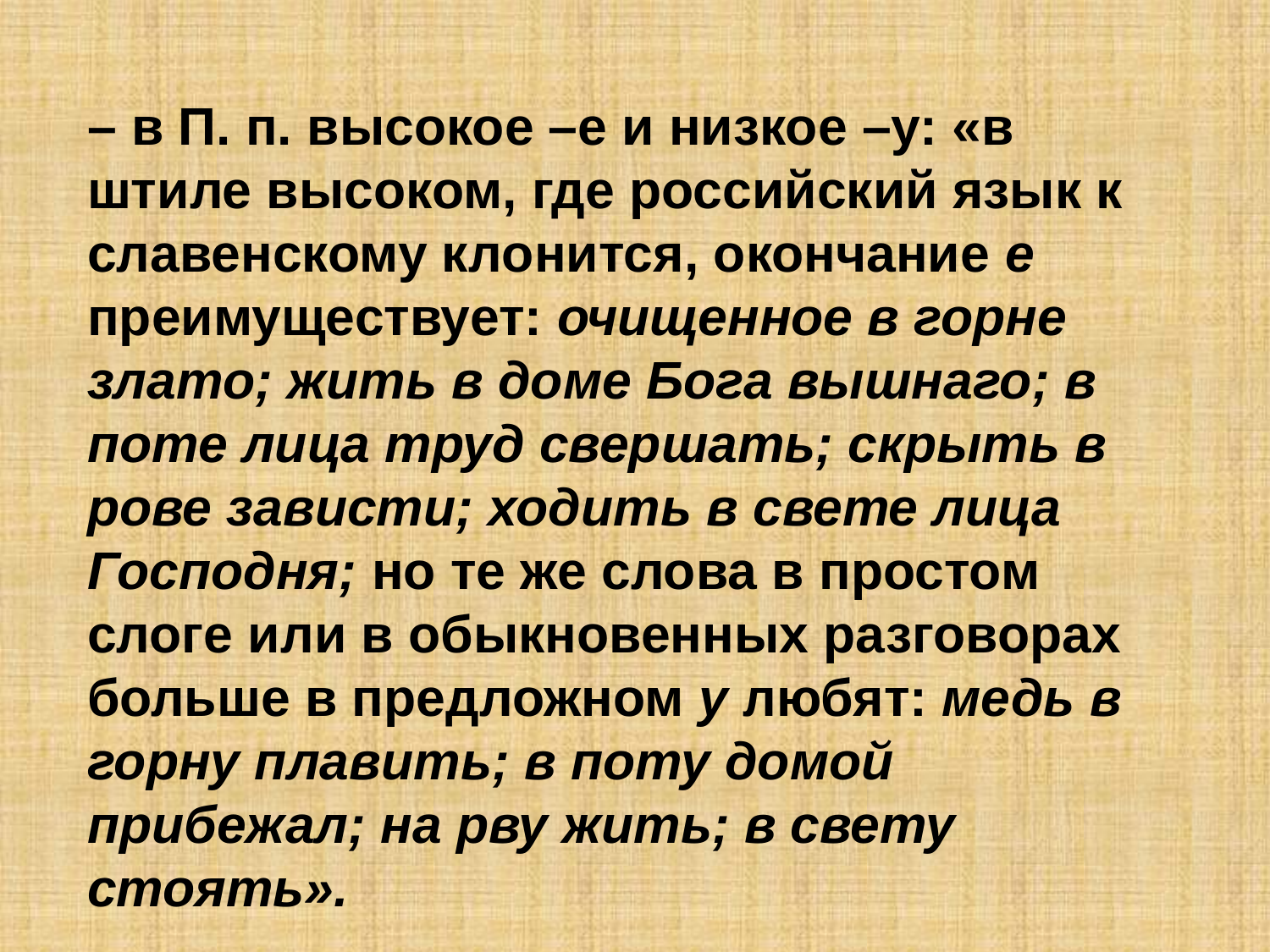

– в П. п. высокое –е и низкое –у: «в штиле высоком, где российский язык к славенскому клонится, окончание е преимуществует: очищенное в горне злато; жить в доме Бога вышнаго; в поте лица труд свершать; скрыть в рове зависти; ходить в свете лица Господня; но те же слова в простом слоге или в обыкновенных разговорах больше в предложном у любят: медь в горну плавить; в поту домой прибежал; на рву жить; в свету стоять».